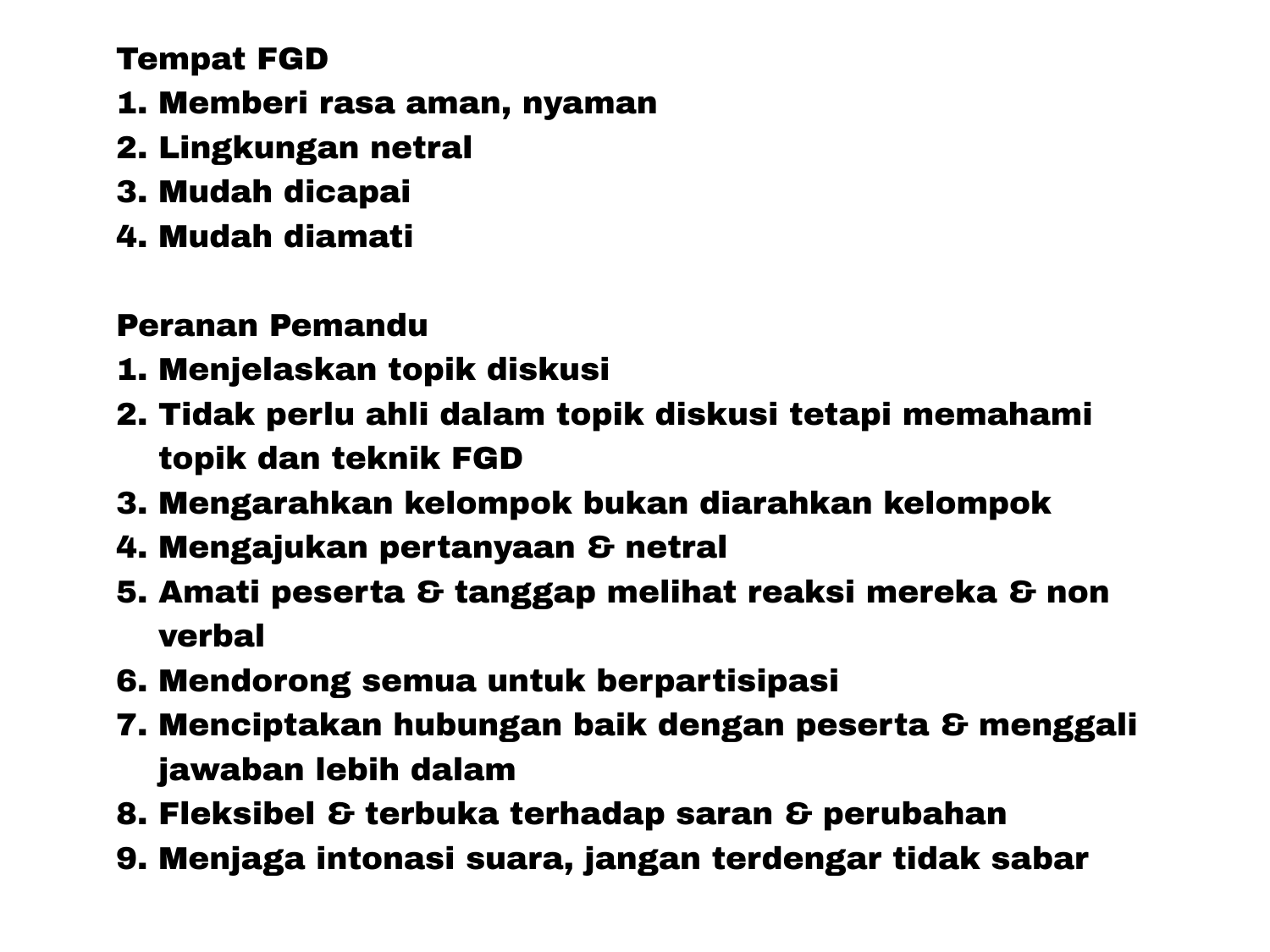

Tempat FGD
	1. Memberi rasa aman, nyaman
	2. Lingkungan netral
	3. Mudah dicapai
	4. Mudah diamati

	Peranan Pemandu
	1. Menjelaskan topik diskusi
	2. Tidak perlu ahli dalam topik diskusi tetapi memahami
	    topik dan teknik FGD
	3. Mengarahkan kelompok bukan diarahkan kelompok
	4. Mengajukan pertanyaan & netral
	5. Amati peserta & tanggap melihat reaksi mereka & non
	    verbal
	6. Mendorong semua untuk berpartisipasi
	7. Menciptakan hubungan baik dengan peserta & menggali
	    jawaban lebih dalam
	8. Fleksibel & terbuka terhadap saran & perubahan
	9. Menjaga intonasi suara, jangan terdengar tidak sabar